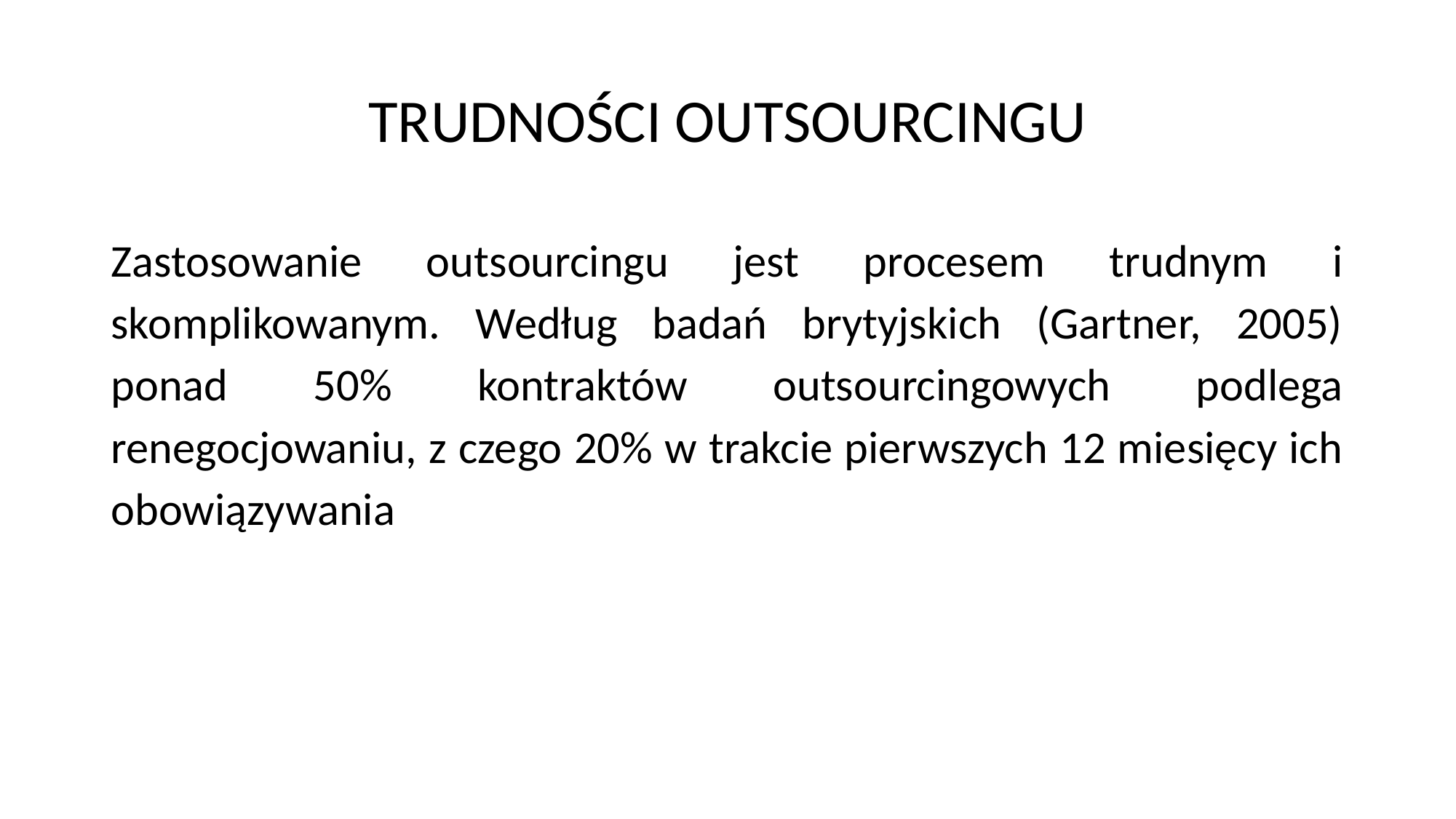

# TRUDNOŚCI OUTSOURCINGU
Zastosowanie outsourcingu jest procesem trudnym i skomplikowanym. Według badań brytyjskich (Gartner, 2005) ponad 50% kontraktów outsourcingowych podlega renegocjowaniu, z czego 20% w trakcie pierwszych 12 miesięcy ich obowiązywania